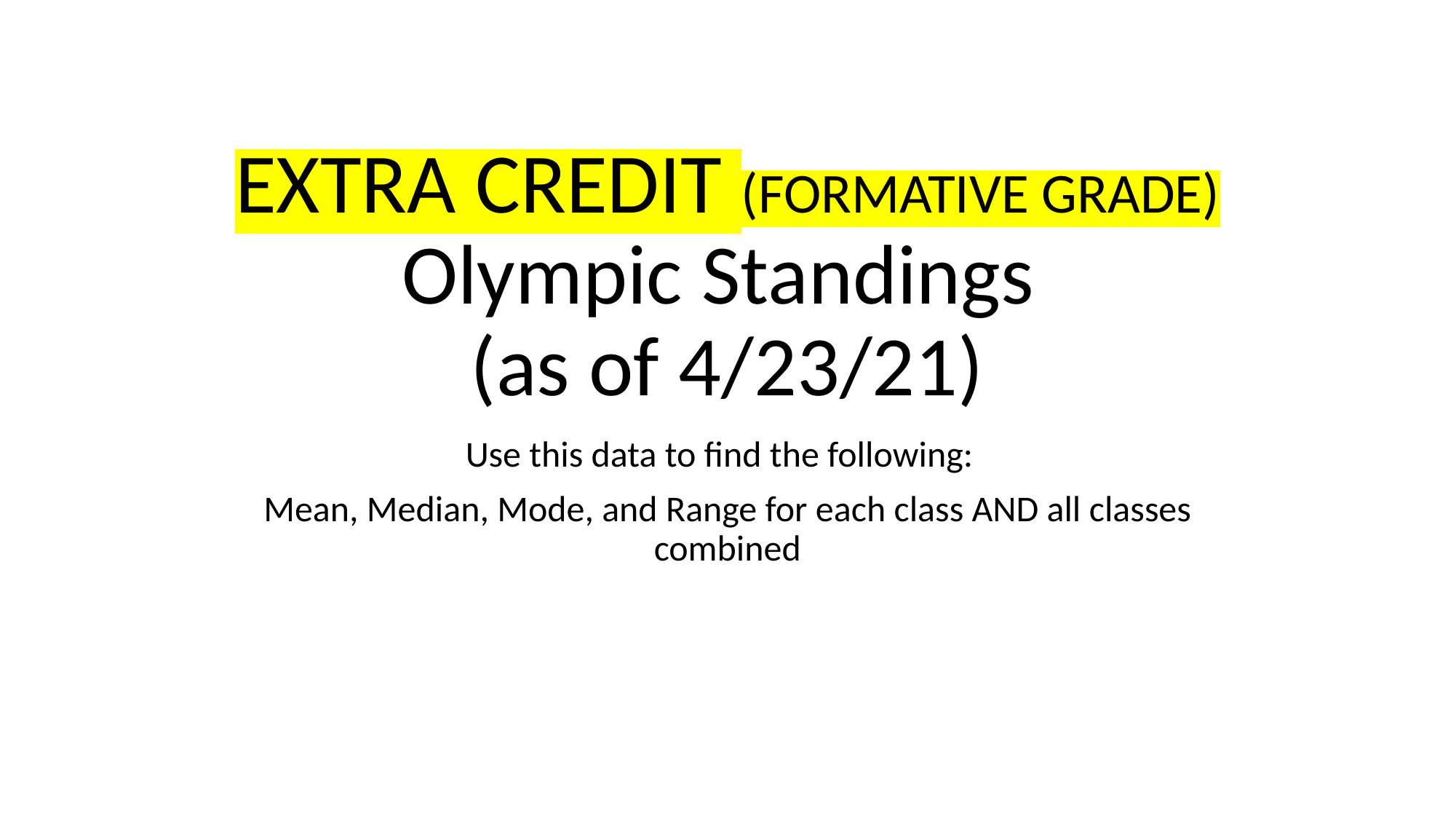

# EXTRA CREDIT (FORMATIVE GRADE) Olympic Standings (as of 4/23/21)
Use this data to find the following:
Mean, Median, Mode, and Range for each class AND all classes combined